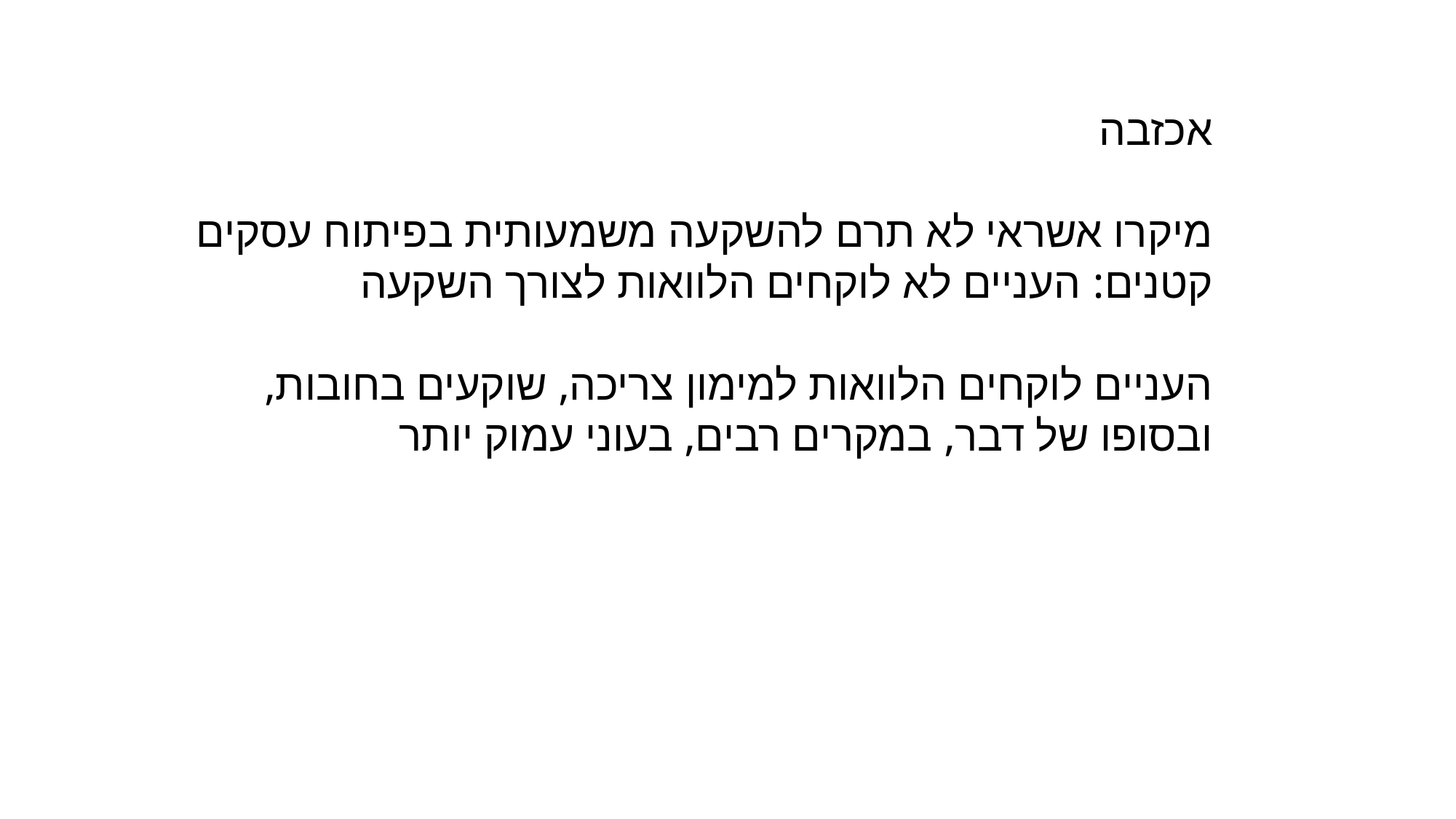

אכזבה

מיקרו אשראי לא תרם להשקעה משמעותית בפיתוח עסקים קטנים: העניים לא לוקחים הלוואות לצורך השקעה

העניים לוקחים הלוואות למימון צריכה, שוקעים בחובות, ובסופו של דבר, במקרים רבים, בעוני עמוק יותר